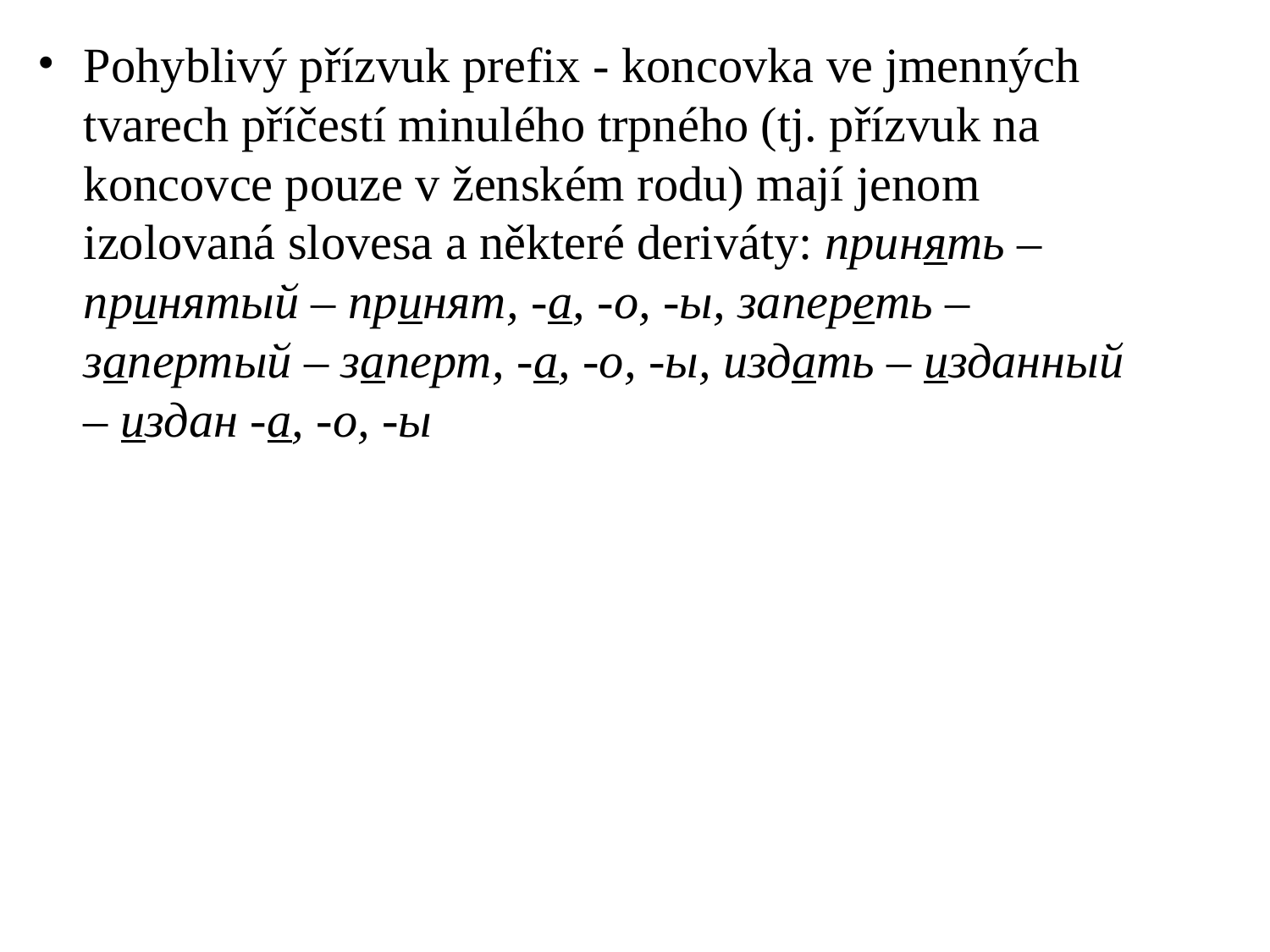

# Pohyblivý přízvuk prefix - koncovka ve jmenných tvarech příčestí minulého trpného (tj. přízvuk na koncovce pouze v ženském rodu) mají jenom izolovaná slovesa a některé deriváty: принять – принятый – принят, -а, -о, -ы, запереть – запертый – заперт, -а, -о, -ы, издать – изданный – издан -а, -о, -ы